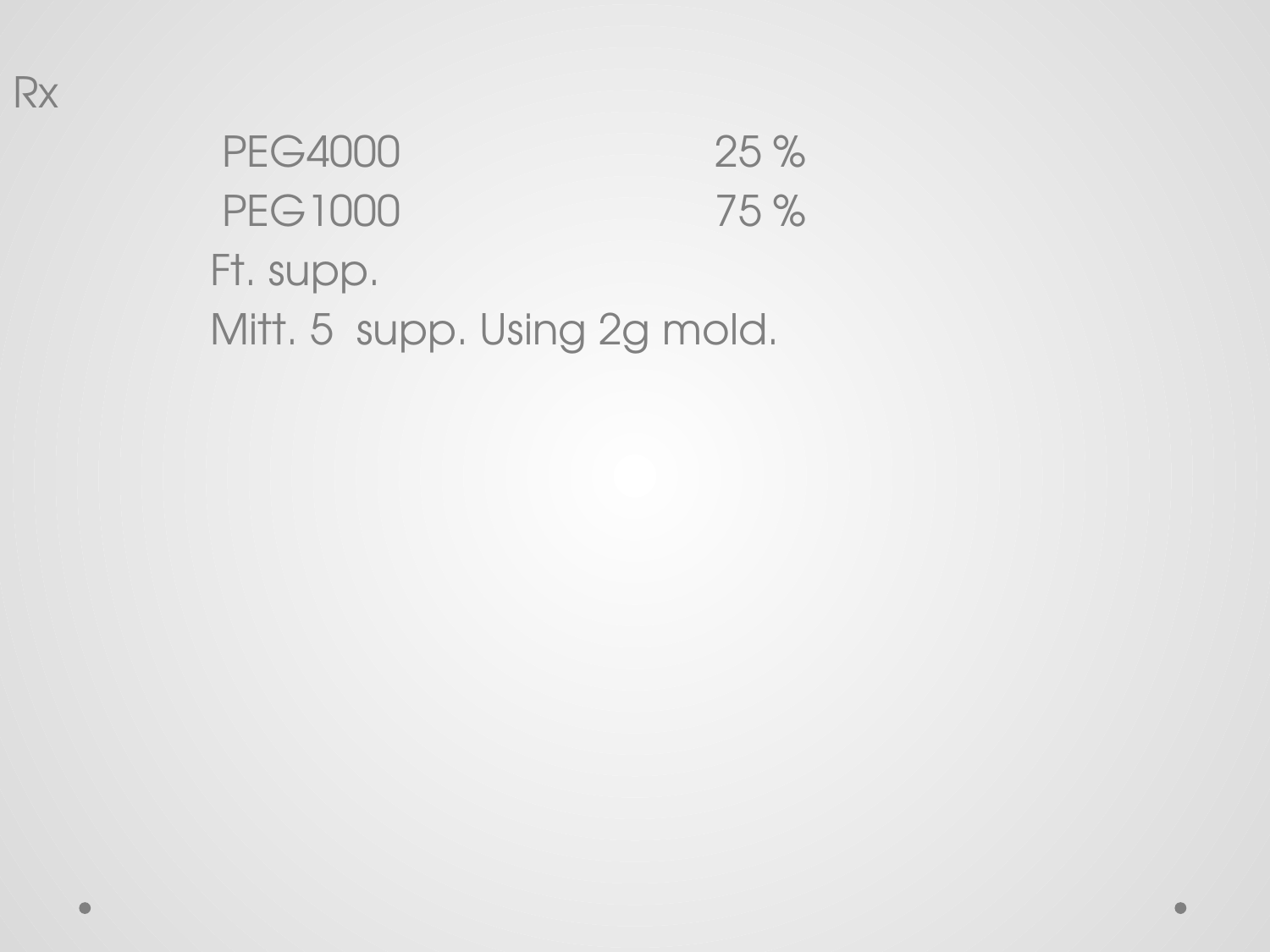

Rx
                  PEG4000                           25 %
                  PEG1000                           75 %
                 Ft. supp.
                 Mitt. 5  supp. Using 2g mold.